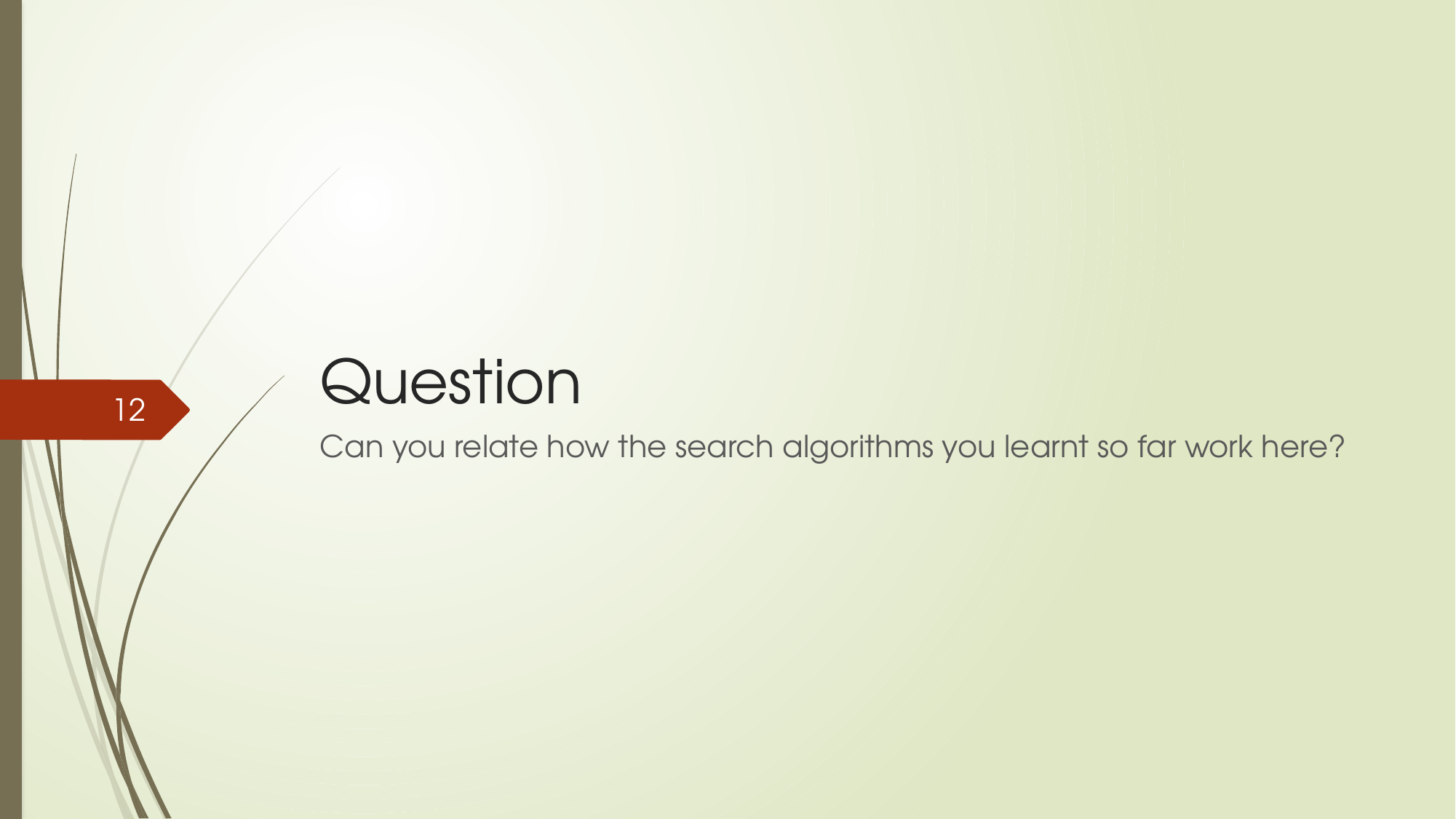

# Question
12
Can you relate how the search algorithms you learnt so far work here?